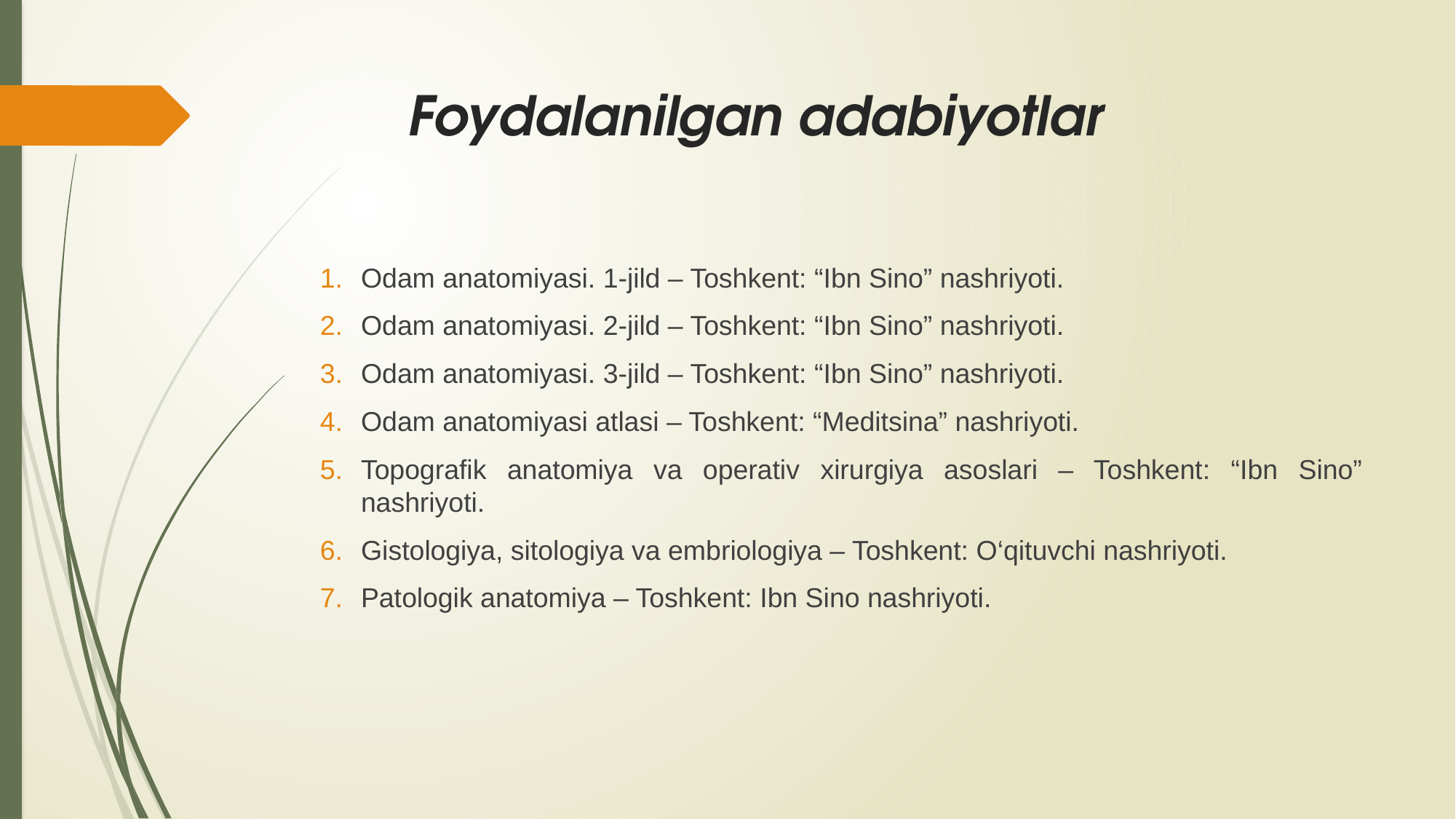

# Foydalanilgan adabiyotlar
Odam anatomiyasi. 1-jild – Toshkent: “Ibn Sino” nashriyoti.
Odam anatomiyasi. 2-jild – Toshkent: “Ibn Sino” nashriyoti.
Odam anatomiyasi. 3-jild – Toshkent: “Ibn Sino” nashriyoti.
Odam anatomiyasi atlasi – Toshkent: “Meditsina” nashriyoti.
Topografik anatomiya va operativ xirurgiya asoslari – Toshkent: “Ibn Sino” nashriyoti.
Gistologiya, sitologiya va embriologiya – Toshkent: O‘qituvchi nashriyoti.
Patologik anatomiya – Toshkent: Ibn Sino nashriyoti.